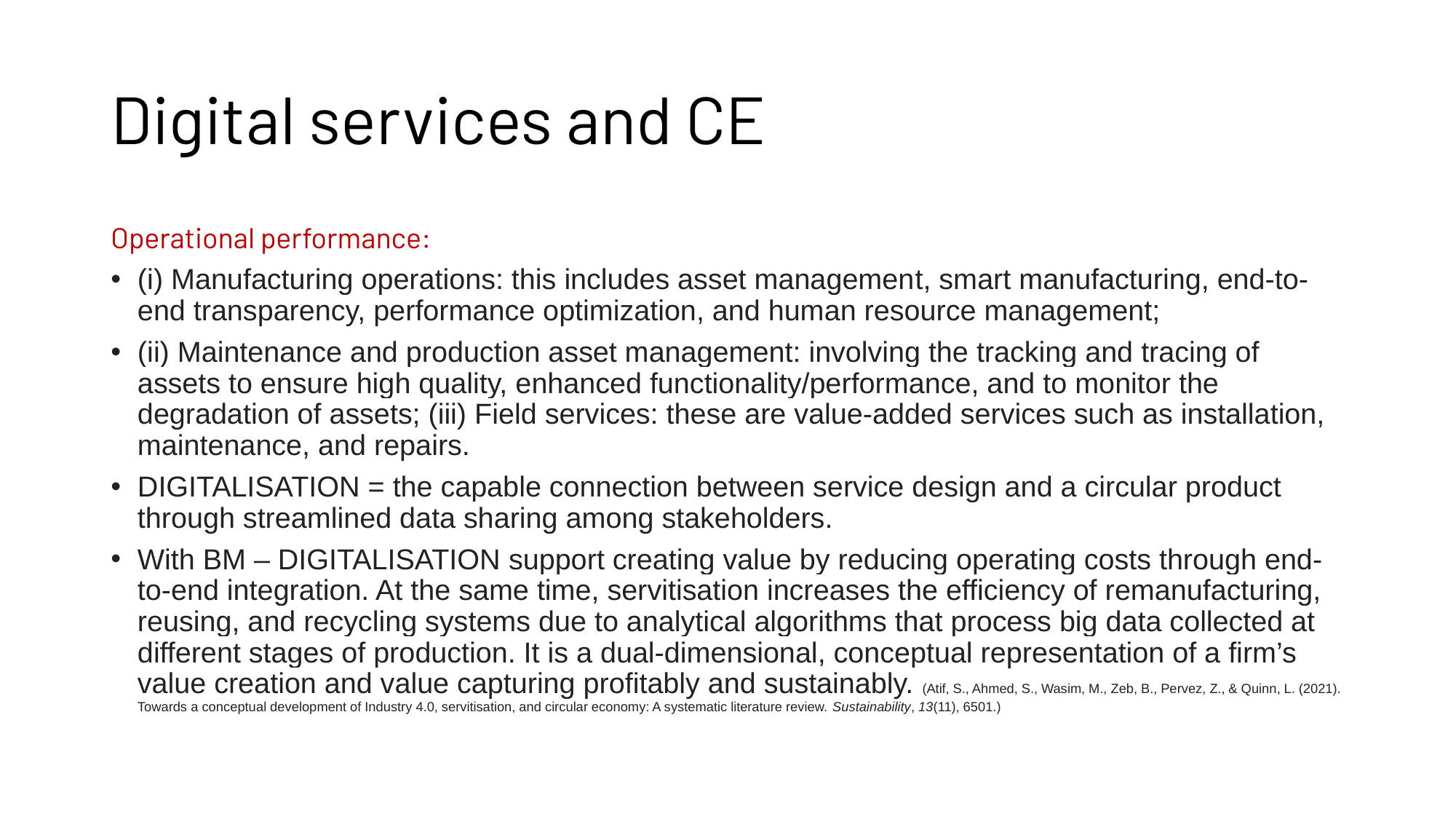

# Digital services and CE
Operational performance:
(i) Manufacturing operations: this includes asset management, smart manufacturing, end-to-end transparency, performance optimization, and human resource management;
(ii) Maintenance and production asset management: involving the tracking and tracing of assets to ensure high quality, enhanced functionality/performance, and to monitor the degradation of assets; (iii) Field services: these are value-added services such as installation, maintenance, and repairs.
DIGITALISATION = the capable connection between service design and a circular product through streamlined data sharing among stakeholders.
With BM – DIGITALISATION support creating value by reducing operating costs through end-to-end integration. At the same time, servitisation increases the efficiency of remanufacturing, reusing, and recycling systems due to analytical algorithms that process big data collected at different stages of production. It is a dual-dimensional, conceptual representation of a firm’s value creation and value capturing profitably and sustainably. (Atif, S., Ahmed, S., Wasim, M., Zeb, B., Pervez, Z., & Quinn, L. (2021). Towards a conceptual development of Industry 4.0, servitisation, and circular economy: A systematic literature review. Sustainability, 13(11), 6501.)